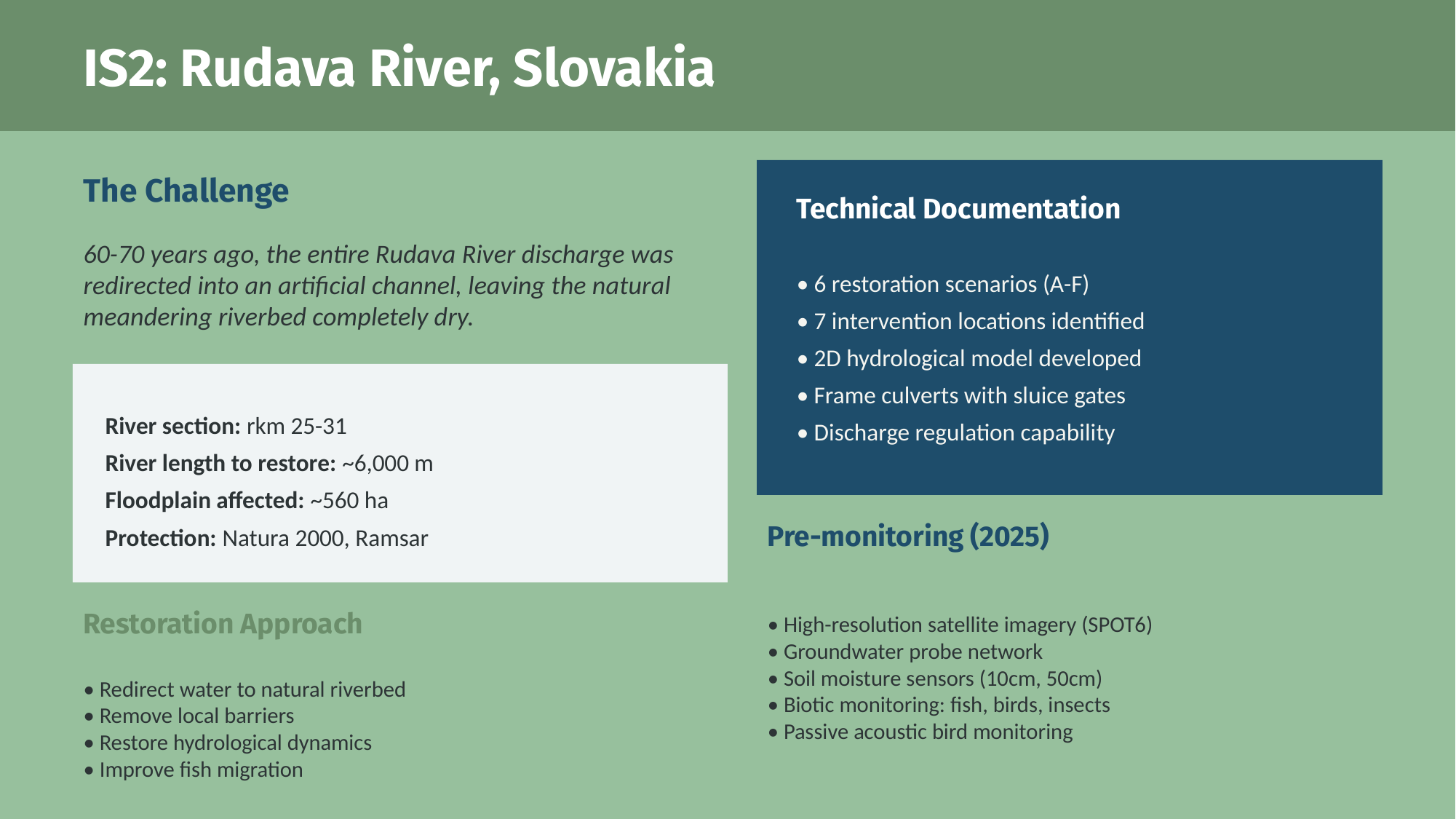

IS2: Rudava River, Slovakia
The Challenge

Technical Documentation
60-70 years ago, the entire Rudava River discharge was redirected into an artificial channel, leaving the natural meandering riverbed completely dry.
• 6 restoration scenarios (A-F)
• 7 intervention locations identified
• 2D hydrological model developed
• Frame culverts with sluice gates
• Discharge regulation capability

River section: rkm 25-31
River length to restore: ~6,000 m
Floodplain affected: ~560 ha
Protection: Natura 2000, Ramsar
Pre-monitoring (2025)
• High-resolution satellite imagery (SPOT6)
• Groundwater probe network
• Soil moisture sensors (10cm, 50cm)
• Biotic monitoring: fish, birds, insects
• Passive acoustic bird monitoring
Restoration Approach
• Redirect water to natural riverbed
• Remove local barriers
• Restore hydrological dynamics
• Improve fish migration